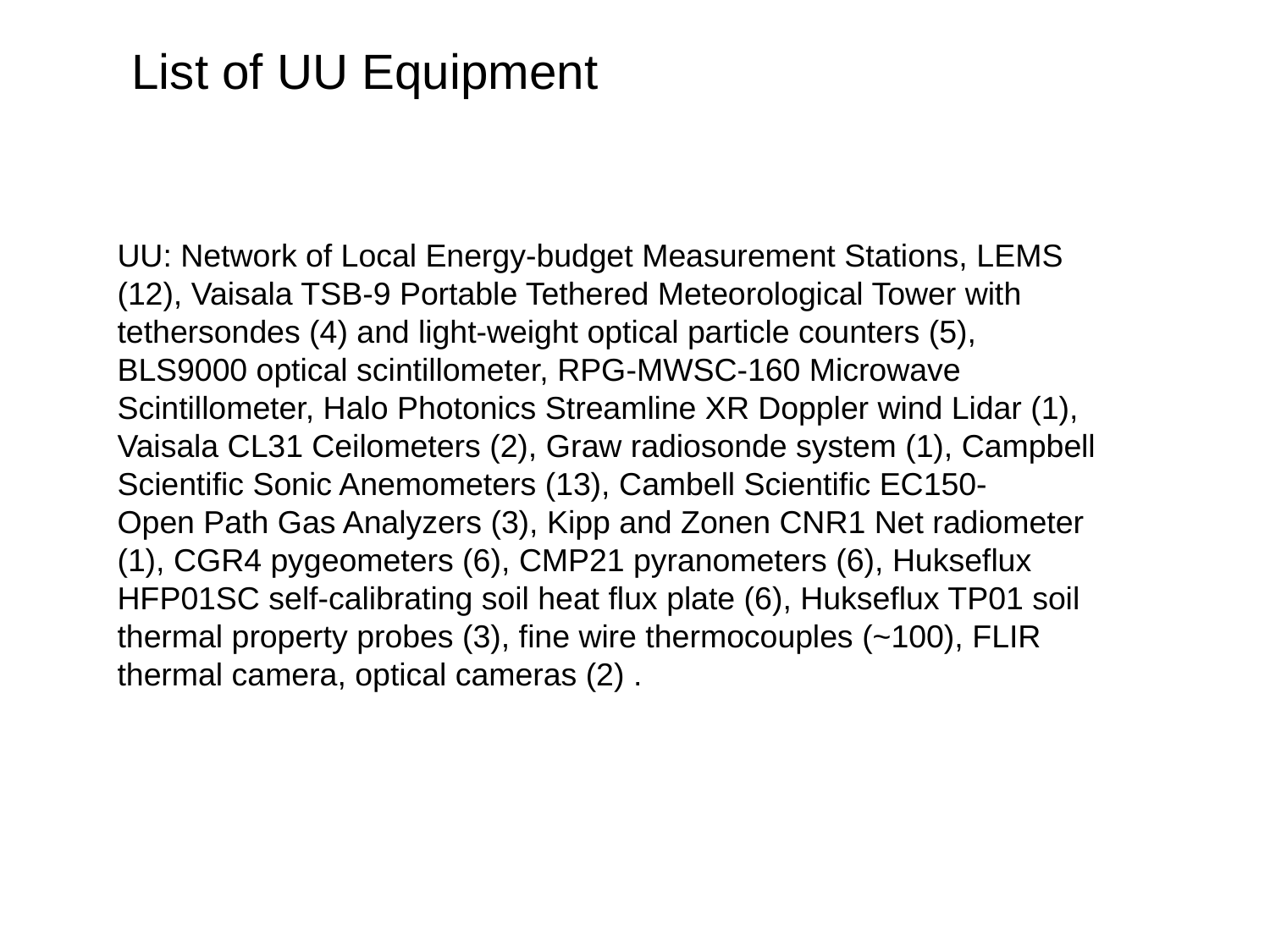

List of UU Equipment
UU: Network of Local Energy-budget Measurement Stations, LEMS (12), Vaisala TSB-9 Portable Tethered Meteorological Tower with tethersondes (4) and light-weight optical particle counters (5), BLS9000 optical scintillometer, RPG-MWSC-160 Microwave Scintillometer, Halo Photonics Streamline XR Doppler wind Lidar (1), Vaisala CL31 Ceilometers (2), Graw radiosonde system (1), Campbell Scientific Sonic Anemometers (13), Cambell Scientific EC150-
Open Path Gas Analyzers (3), Kipp and Zonen CNR1 Net radiometer (1), CGR4 pygeometers (6), CMP21 pyranometers (6), Hukseflux HFP01SC self-calibrating soil heat flux plate (6), Hukseflux TP01 soil thermal property probes (3), fine wire thermocouples (~100), FLIR thermal camera, optical cameras (2) .